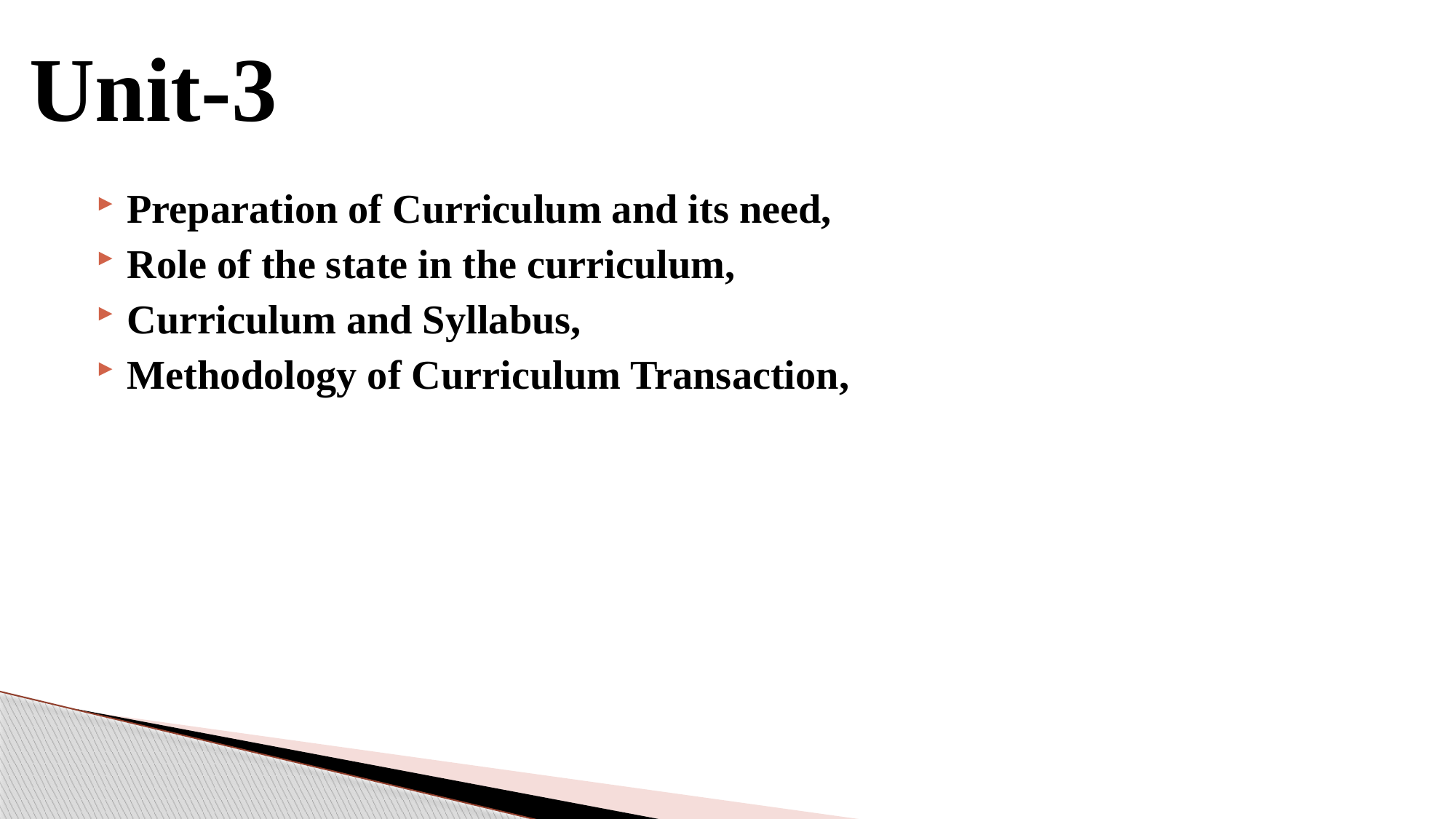

# Unit-3
Preparation of Curriculum and its need,
Role of the state in the curriculum,
Curriculum and Syllabus,
Methodology of Curriculum Transaction,